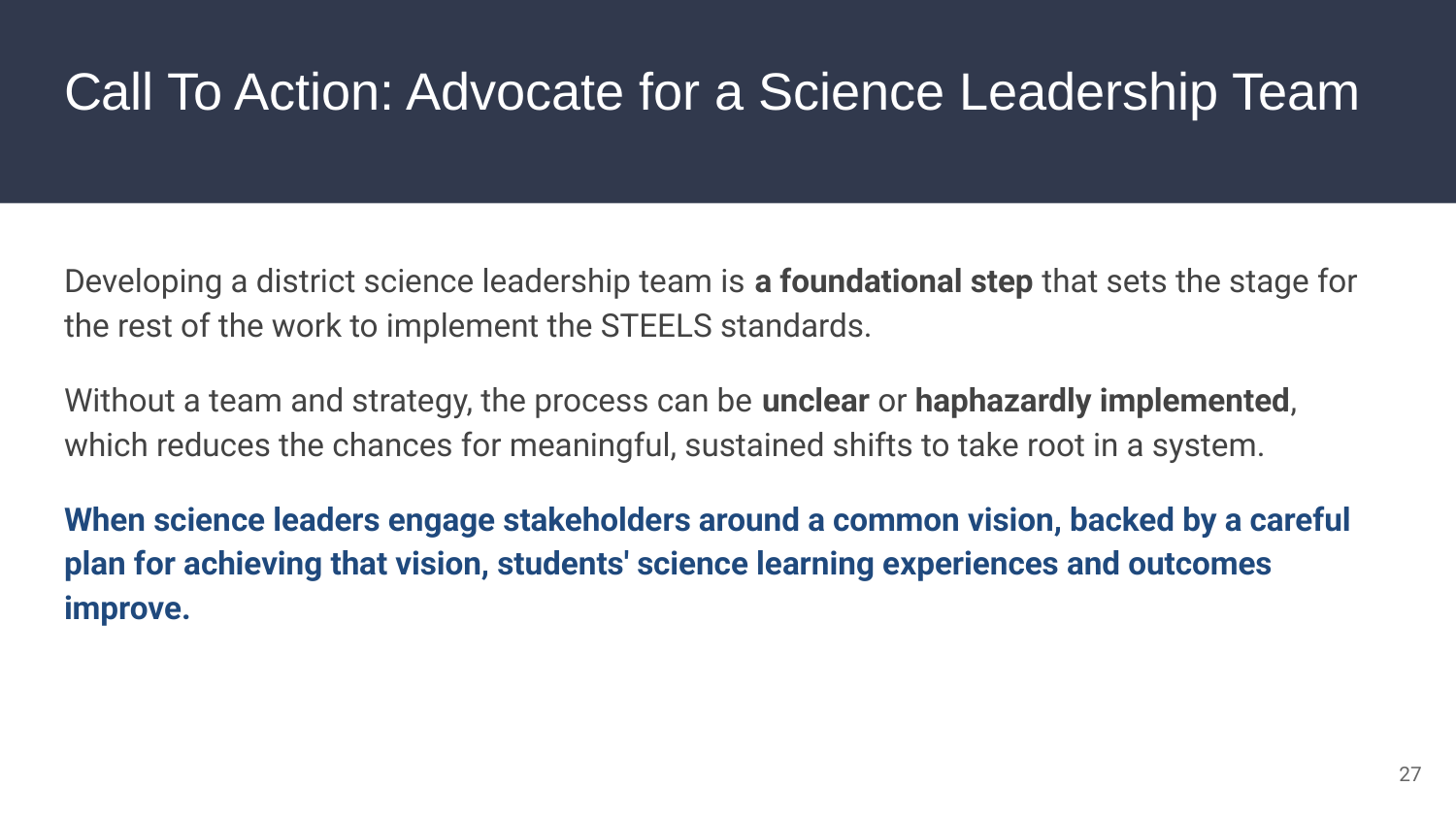

# Call To Action: Advocate for a Science Leadership Team
Developing a district science leadership team is a foundational step that sets the stage for the rest of the work to implement the STEELS standards.
Without a team and strategy, the process can be unclear or haphazardly implemented, which reduces the chances for meaningful, sustained shifts to take root in a system.
When science leaders engage stakeholders around a common vision, backed by a careful plan for achieving that vision, students' science learning experiences and outcomes improve.
27